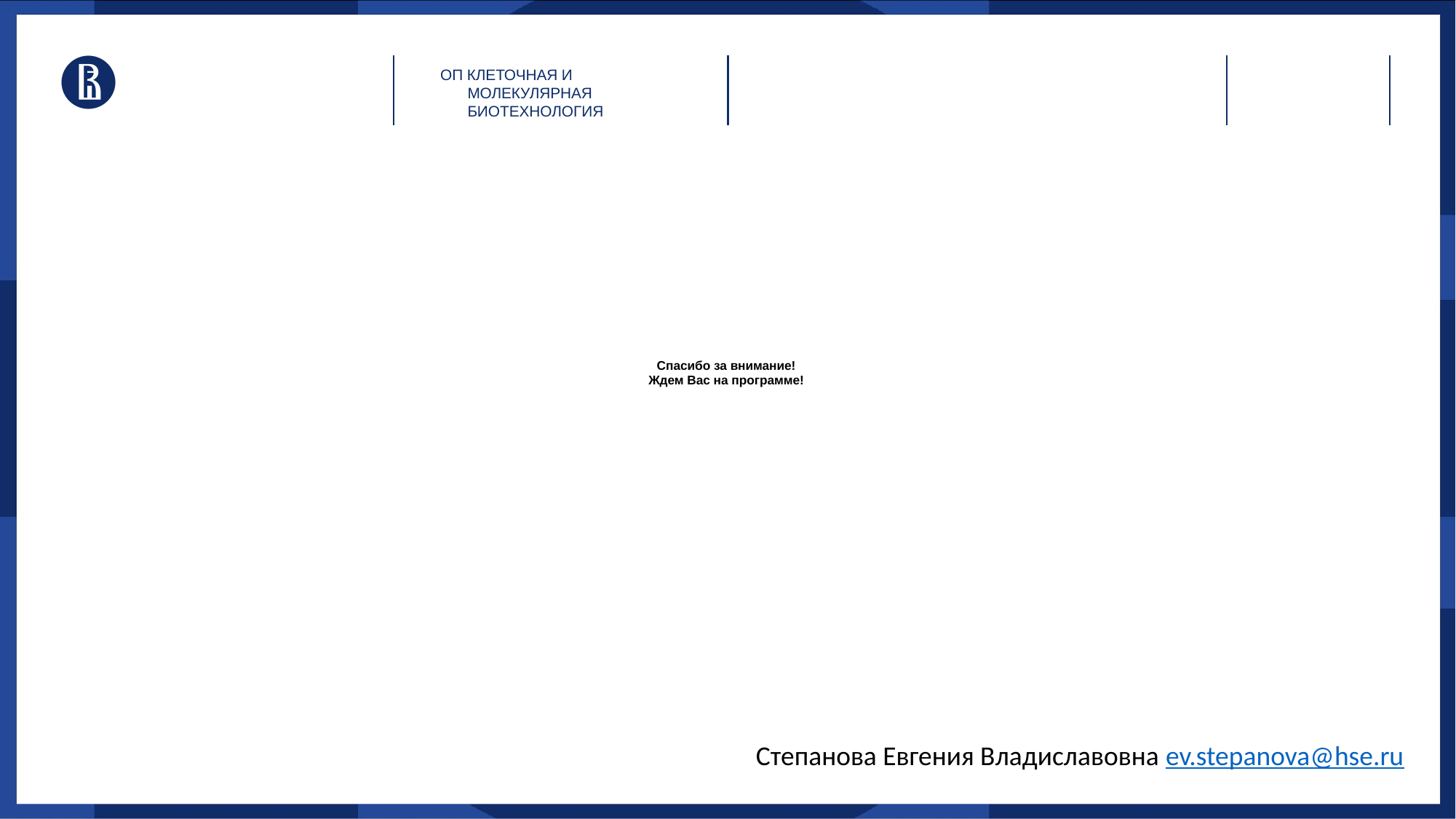

ОП КЛЕТОЧНАЯ И МОЛЕКУЛЯРНАЯ БИОТЕХНОЛОГИЯ

# Спасибо за внимание! Ждем Вас на программе!
Степанова Евгения Владиславовна ev.stepanova@hse.ru